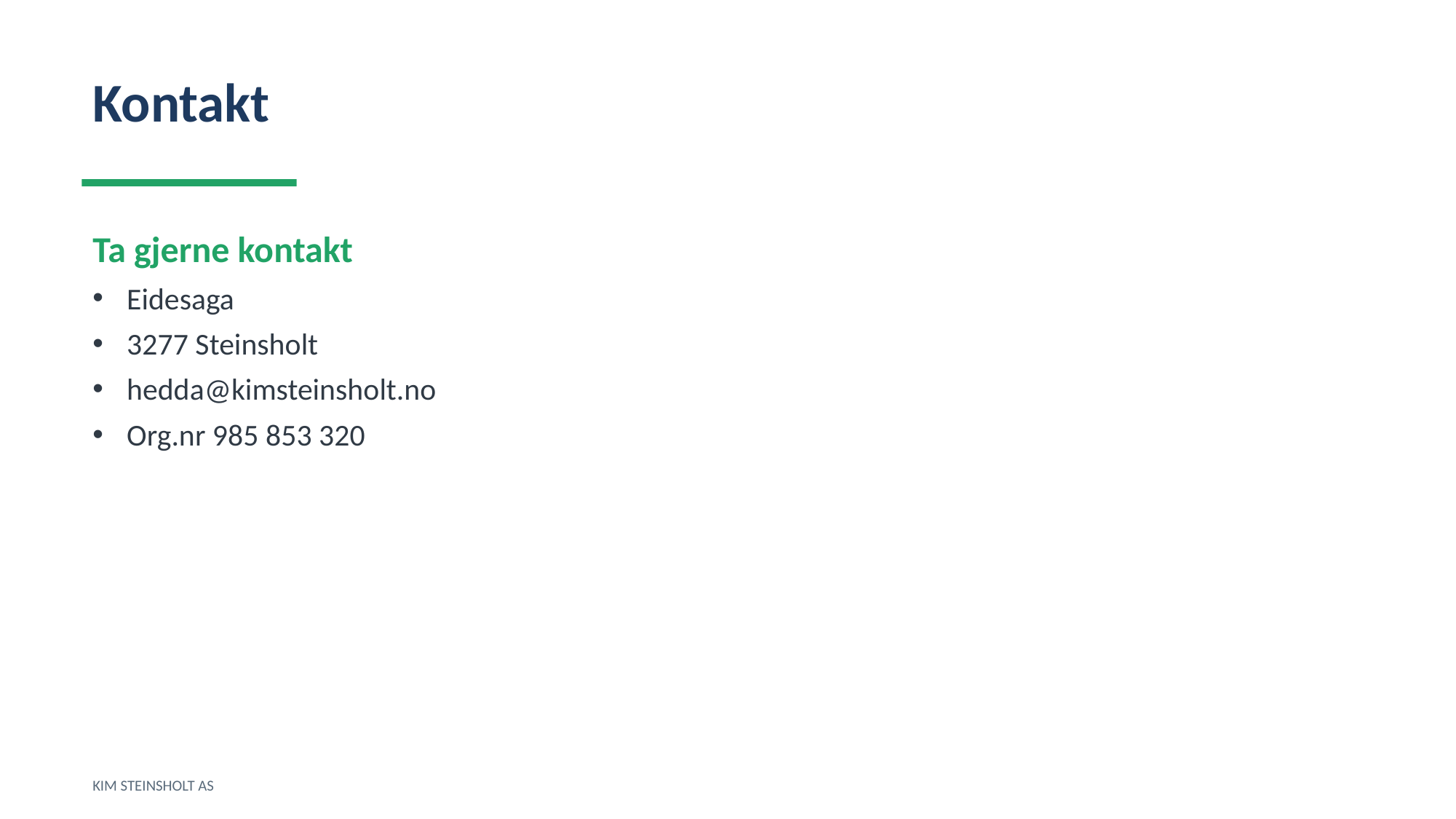

Kontakt

Ta gjerne kontakt
Eidesaga
3277 Steinsholt
hedda@kimsteinsholt.no
Org.nr 985 853 320
KIM STEINSHOLT AS